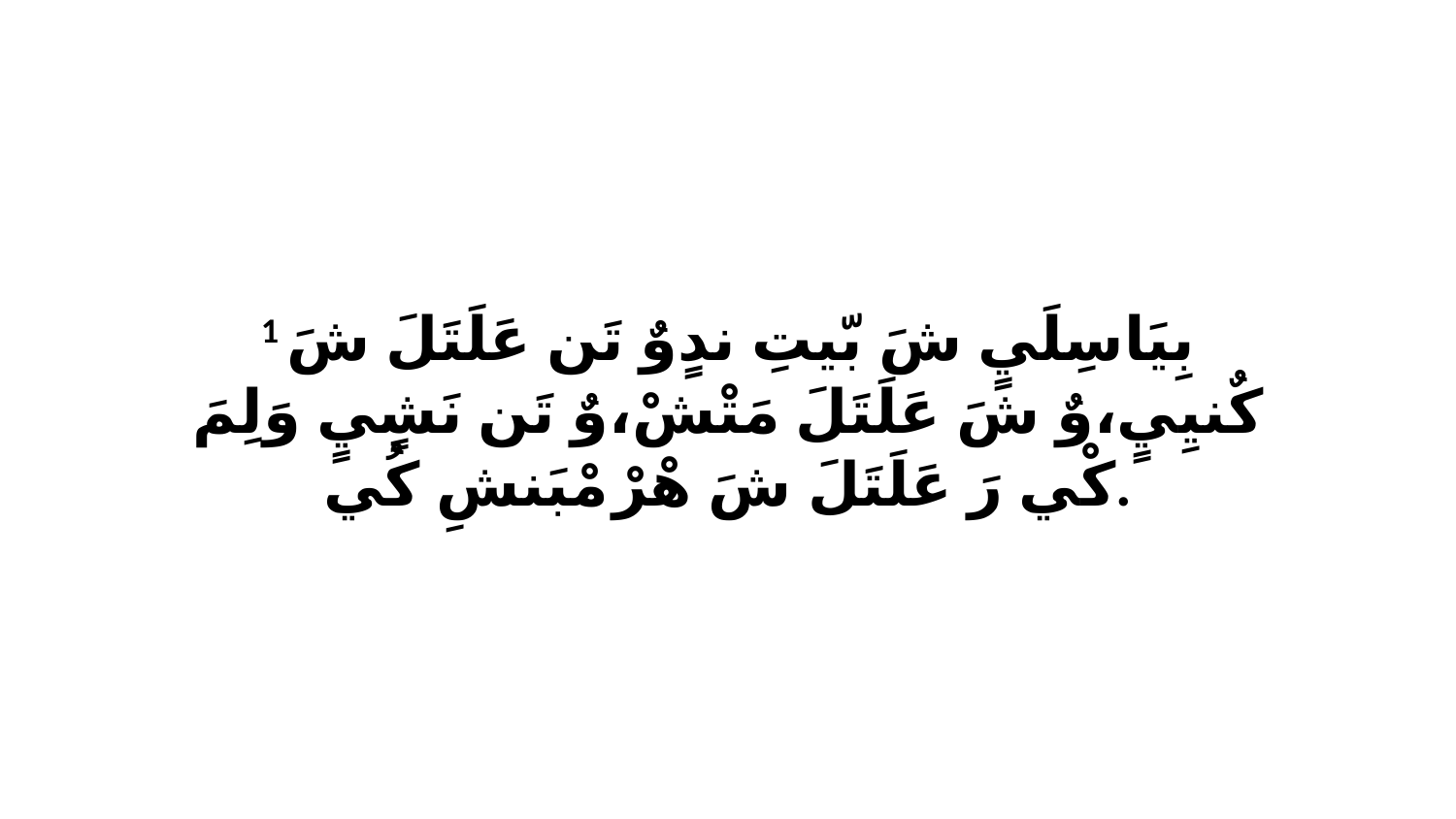

1 بِيَاسِلَيٍ شَ بّيتِ ندٍوٌ تَن عَلَتَلَ شَ كٌنيِيٍ،وٌ شَ عَلَتَلَ مَتْشْ،وٌ تَن نَشٍيٍ وَلِمَ كْي رَ عَلَتَلَ شَ هْرْ مْبَنشِ كُي.